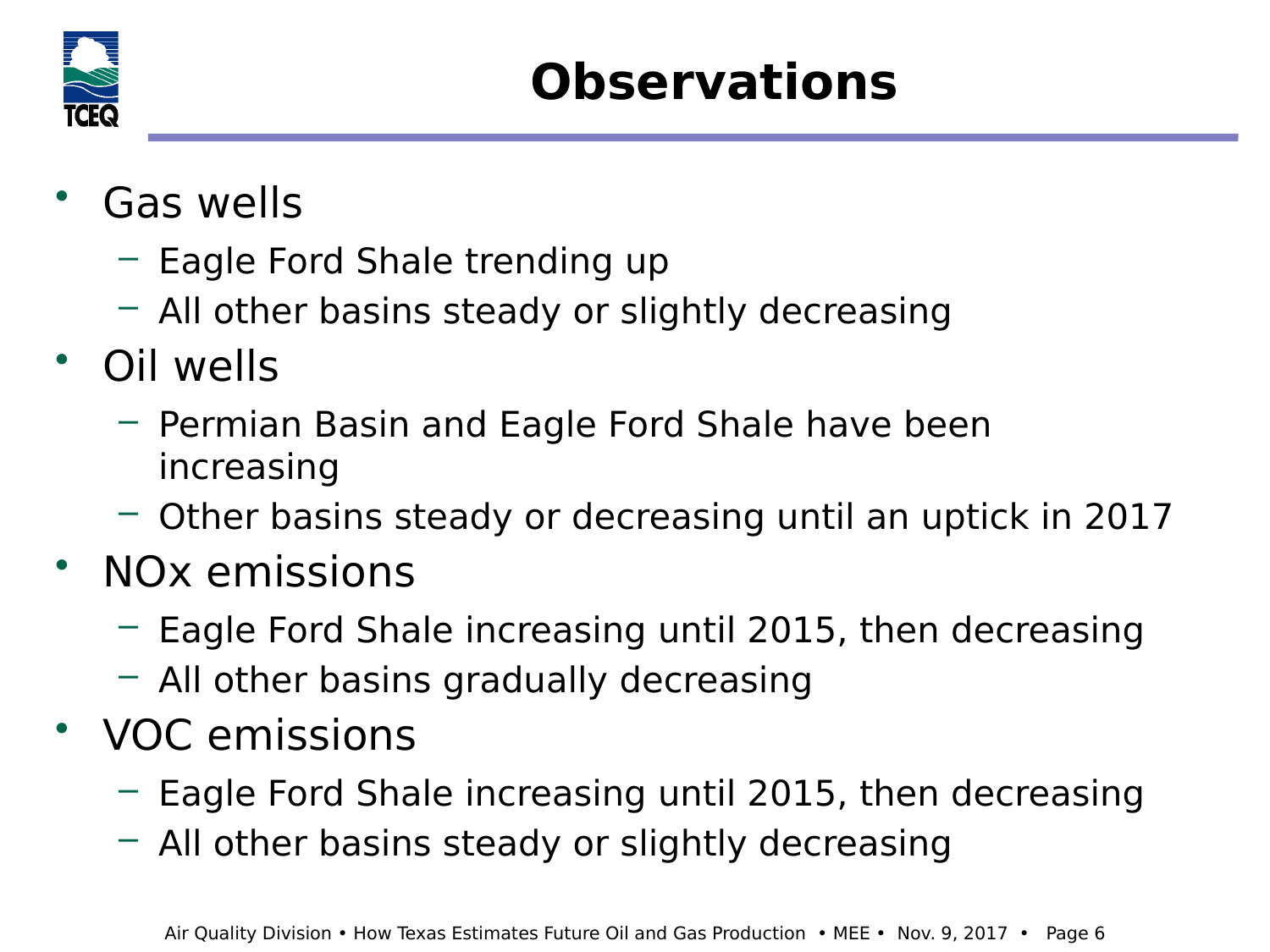

# Observations
Gas wells
Eagle Ford Shale trending up
All other basins steady or slightly decreasing
Oil wells
Permian Basin and Eagle Ford Shale have been increasing
Other basins steady or decreasing until an uptick in 2017
NOx emissions
Eagle Ford Shale increasing until 2015, then decreasing
All other basins gradually decreasing
VOC emissions
Eagle Ford Shale increasing until 2015, then decreasing
All other basins steady or slightly decreasing